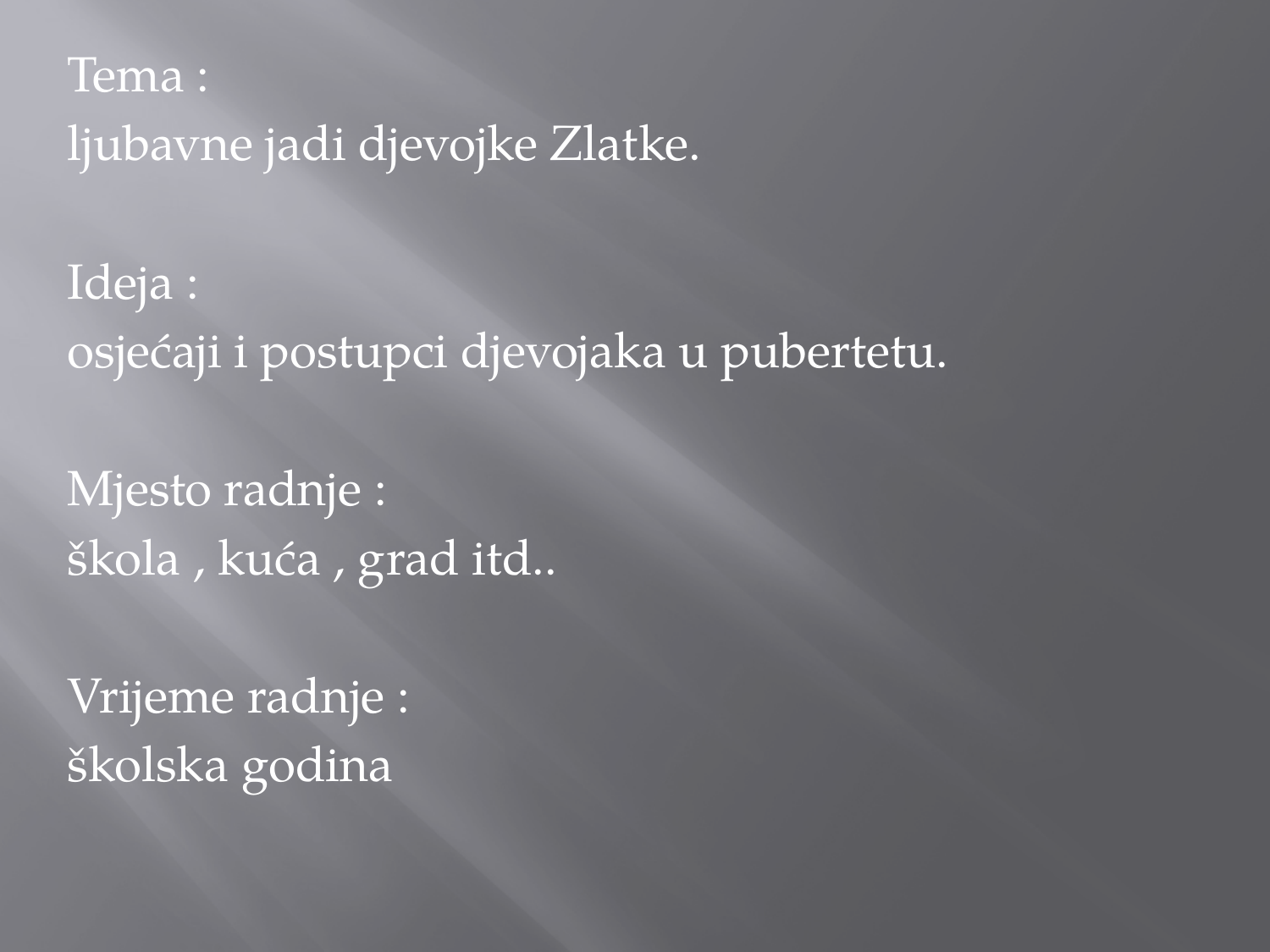

Tema :
ljubavne jadi djevojke Zlatke.

Ideja :
osjećaji i postupci djevojaka u pubertetu.

Mjesto radnje :
škola , kuća , grad itd..

Vrijeme radnje :
školska godina

#